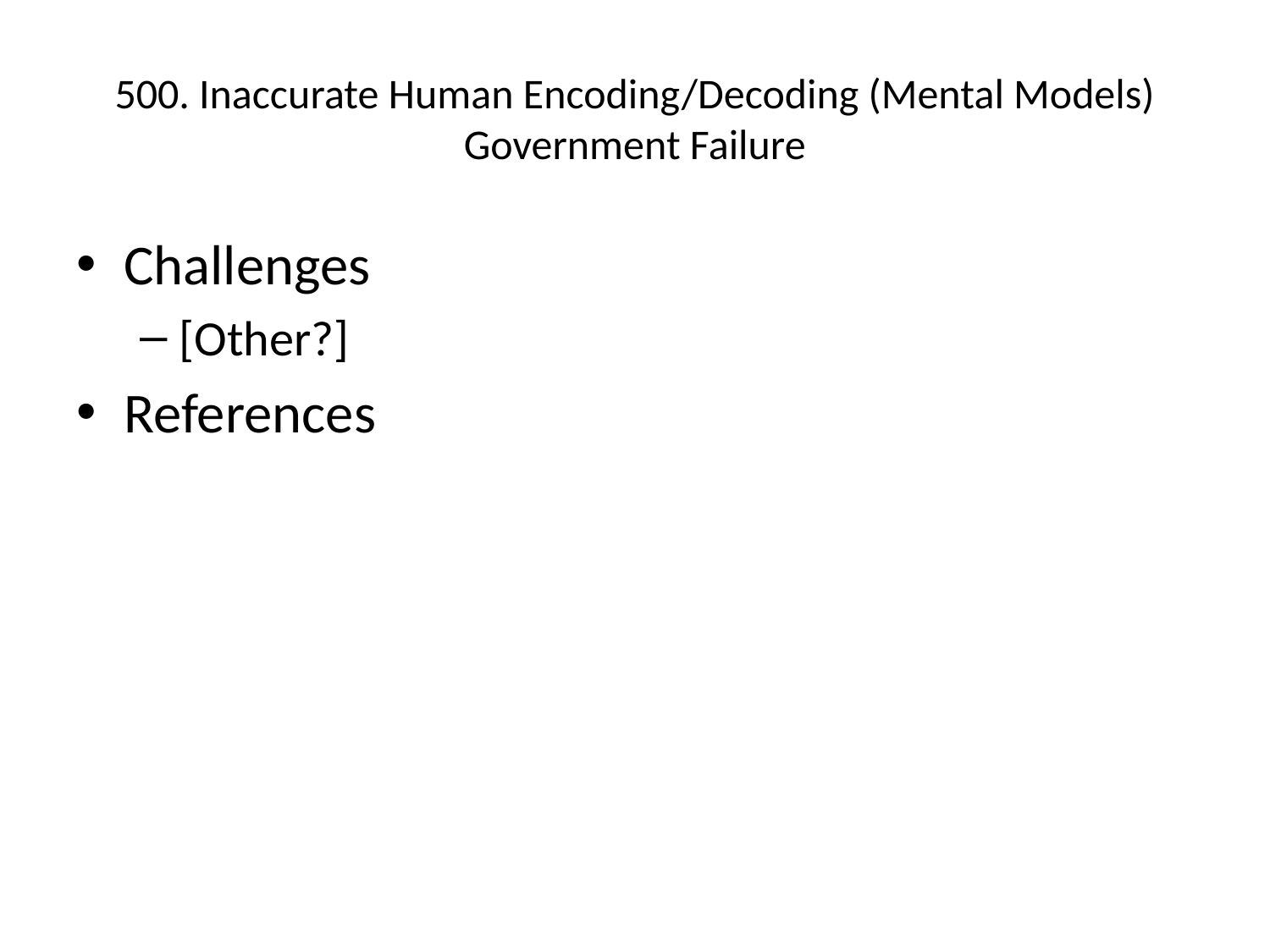

# 500. Inaccurate Human Encoding/Decoding (Mental Models) Government Failure
Challenges
[Other?]
References